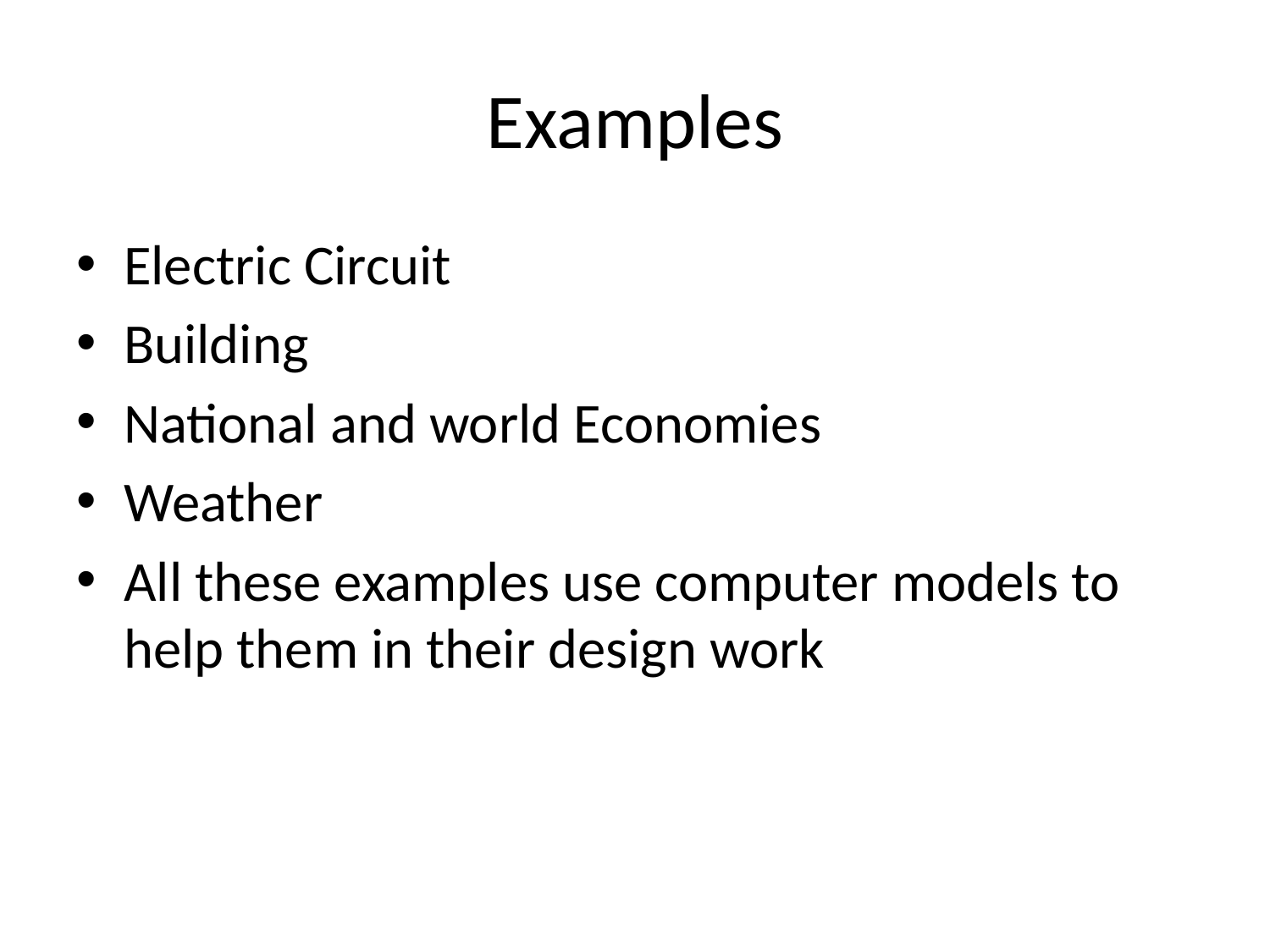

# Examples
Electric Circuit
Building
National and world Economies
Weather
All these examples use computer models to help them in their design work